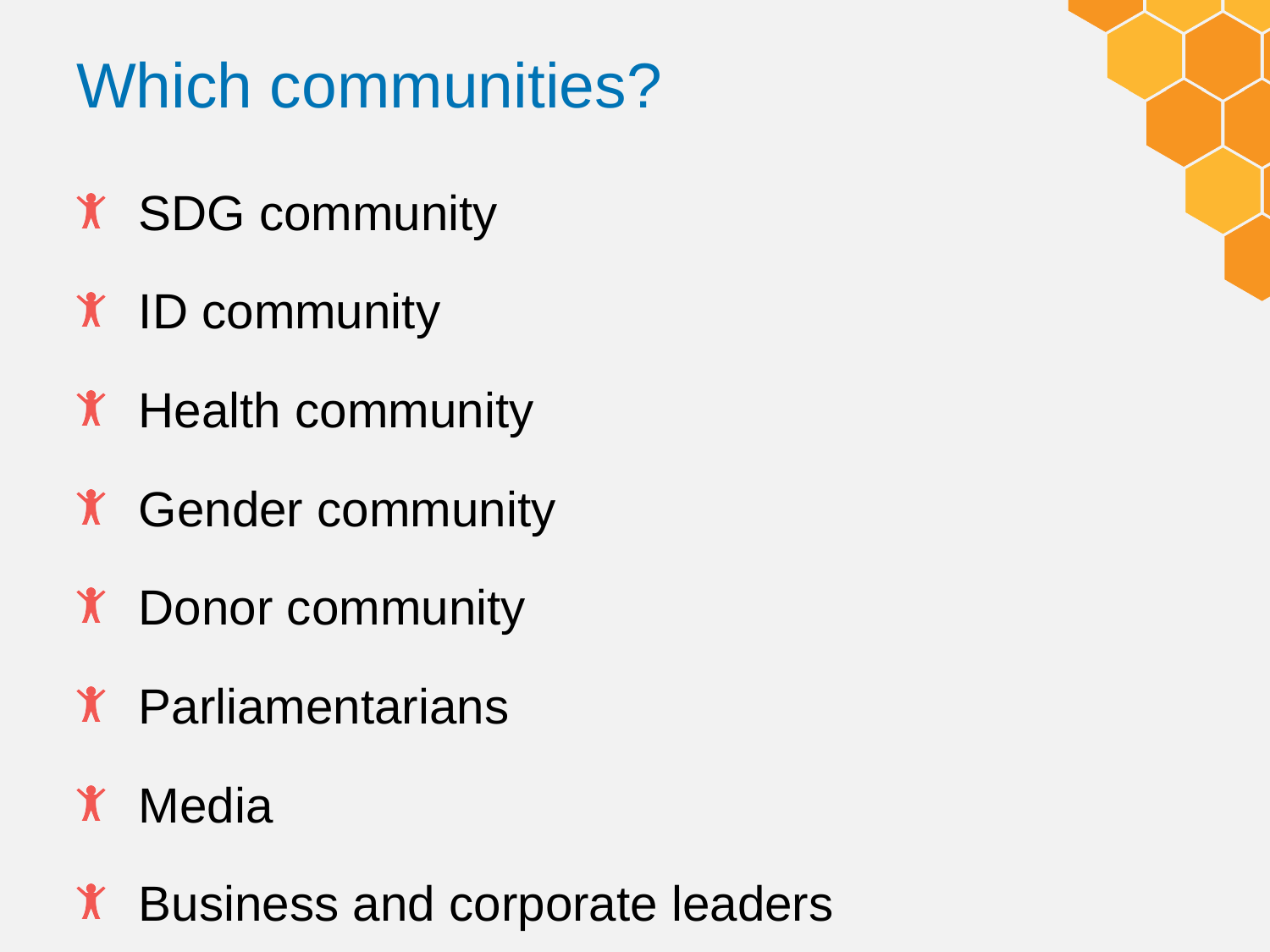

# Which communities?
SDG community
ID community
Health community
Gender community
Donor community
Parliamentarians
Media
Business and corporate leaders